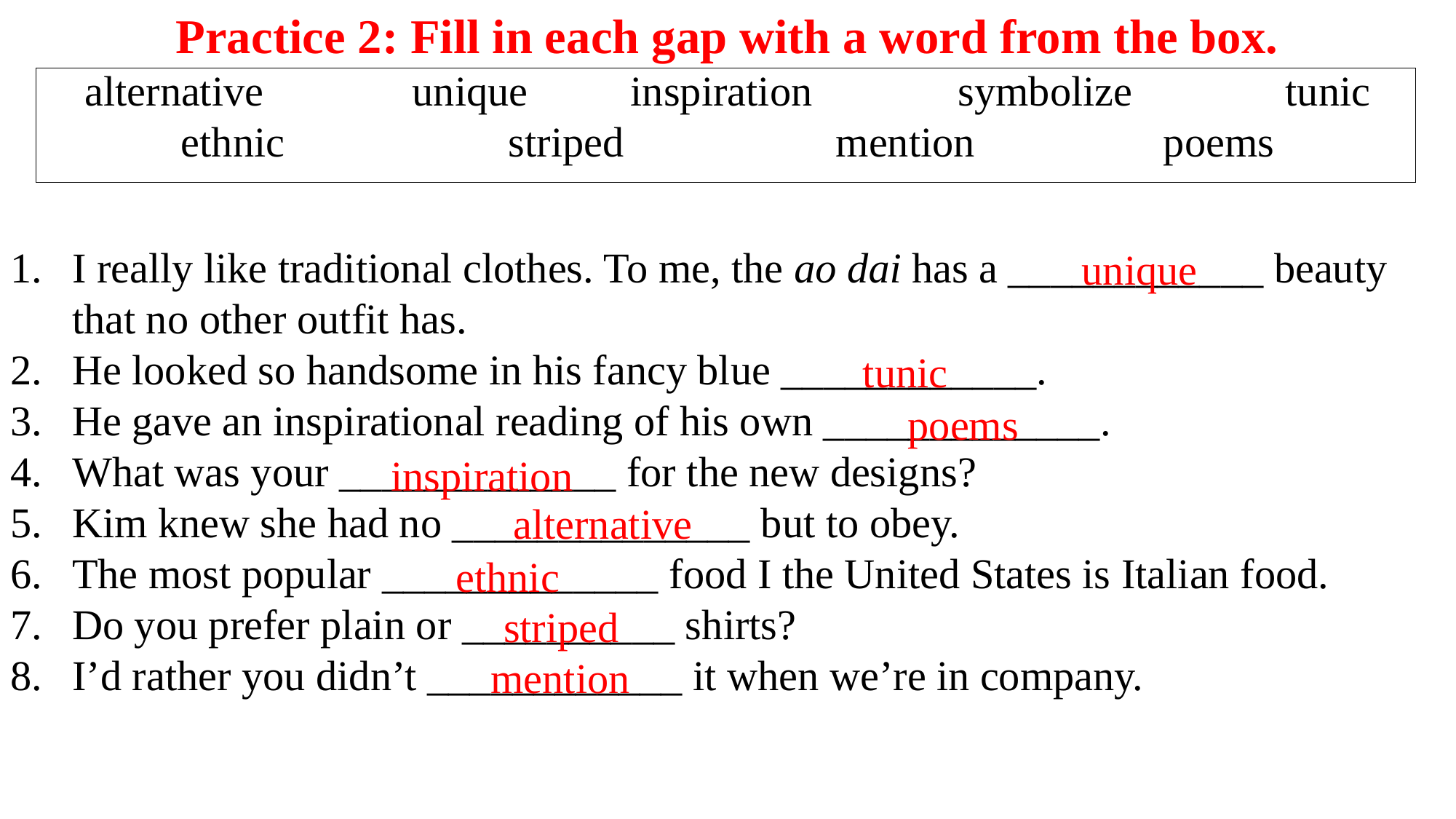

Practice 2: Fill in each gap with a word from the box.
alternative		unique	inspiration		symbolize		tunic
ethnic			striped		mention		poems

I really like traditional clothes. To me, the ao dai has a ____________ beauty that no other outfit has.
He looked so handsome in his fancy blue ____________.
He gave an inspirational reading of his own _____________.
What was your _____________ for the new designs?
Kim knew she had no ______________ but to obey.
The most popular _____________ food I the United States is Italian food.
Do you prefer plain or __________ shirts?
I’d rather you didn’t ____________ it when we’re in company.
unique
tunic
poems
inspiration
alternative
ethnic
striped
mention